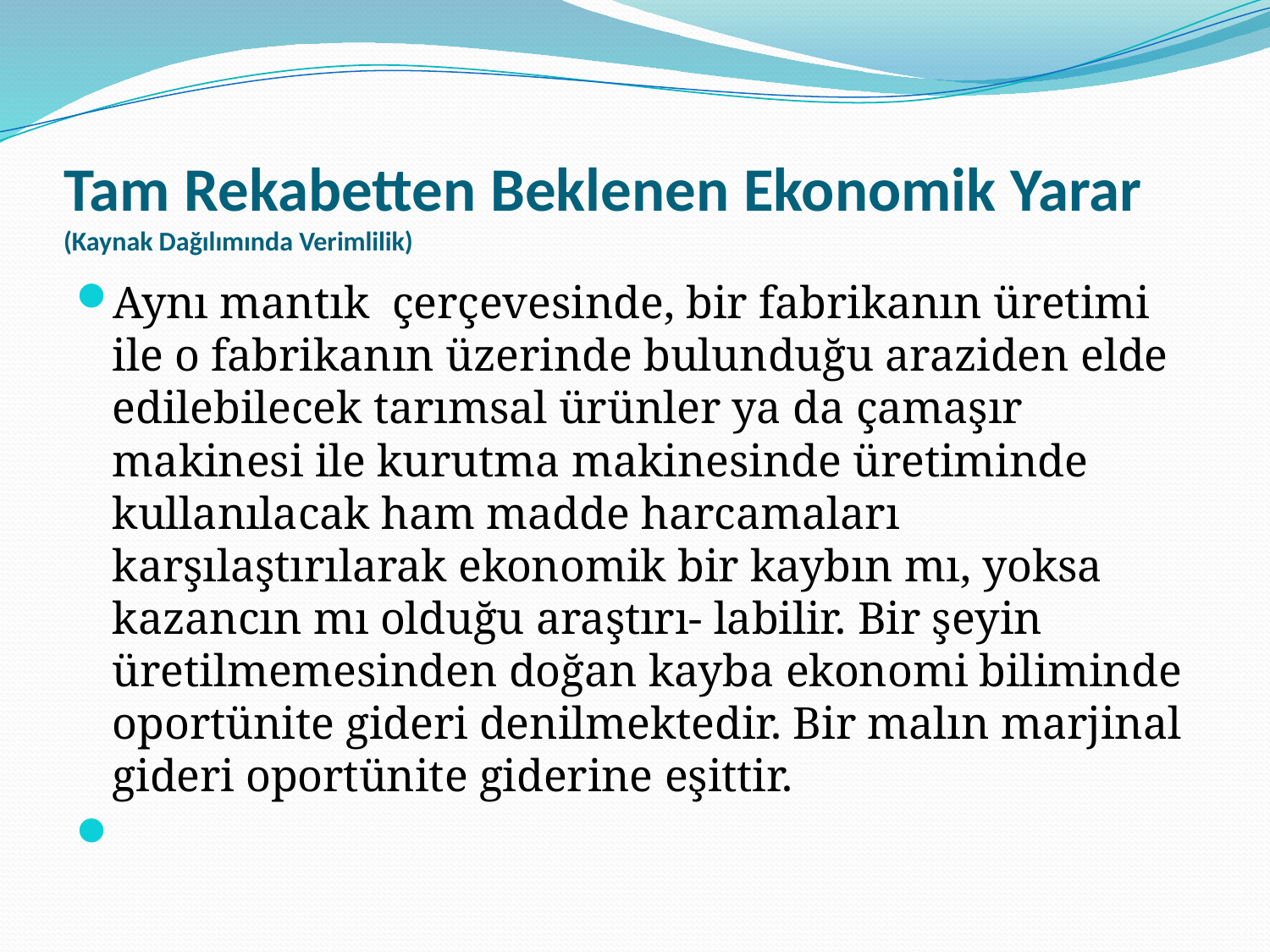

# Tam Rekabetten Beklenen Ekonomik Yarar (Kaynak Dağılımında Verimlilik)
Aynı mantık  çerçevesinde, bir fabrikanın üretimi ile o fabrikanın üzerinde bulunduğu araziden elde edilebilecek tarımsal ürünler ya da çamaşır makinesi ile kurutma makinesinde üretiminde kullanılacak ham madde harcamaları karşılaştırılarak ekonomik bir kaybın mı, yoksa kazancın mı olduğu araştırı- labilir. Bir şeyin üretilmemesinden doğan kayba ekonomi biliminde oportünite gideri denilmektedir. Bir malın marjinal gideri oportünite giderine eşittir.